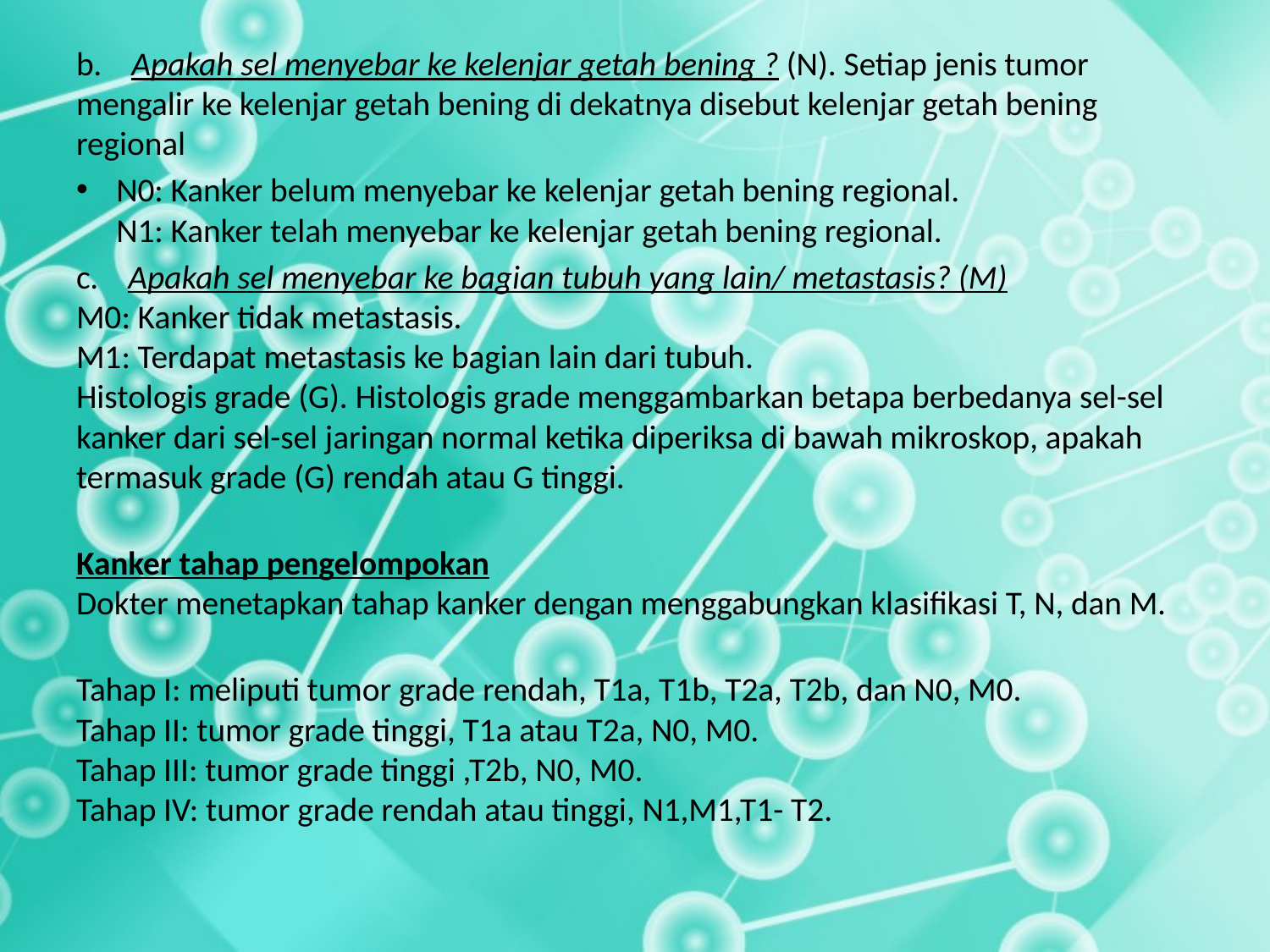

b.    Apakah sel menyebar ke kelenjar getah bening ? (N). Setiap jenis tumor mengalir ke kelenjar getah bening di dekatnya disebut kelenjar getah bening regional
N0: Kanker belum menyebar ke kelenjar getah bening regional.
N1: Kanker telah menyebar ke kelenjar getah bening regional.
c.    Apakah sel menyebar ke bagian tubuh yang lain/ metastasis? (M)
M0: Kanker tidak metastasis.
M1: Terdapat metastasis ke bagian lain dari tubuh.
Histologis grade (G). Histologis grade menggambarkan betapa berbedanya sel-sel kanker dari sel-sel jaringan normal ketika diperiksa di bawah mikroskop, apakah termasuk grade (G) rendah atau G tinggi.
Kanker tahap pengelompokan
Dokter menetapkan tahap kanker dengan menggabungkan klasifikasi T, N, dan M.
Tahap I: meliputi tumor grade rendah, T1a, T1b, T2a, T2b, dan N0, M0.
Tahap II: tumor grade tinggi, T1a atau T2a, N0, M0.
Tahap III: tumor grade tinggi ,T2b, N0, M0.
Tahap IV: tumor grade rendah atau tinggi, N1,M1,T1- T2.

#